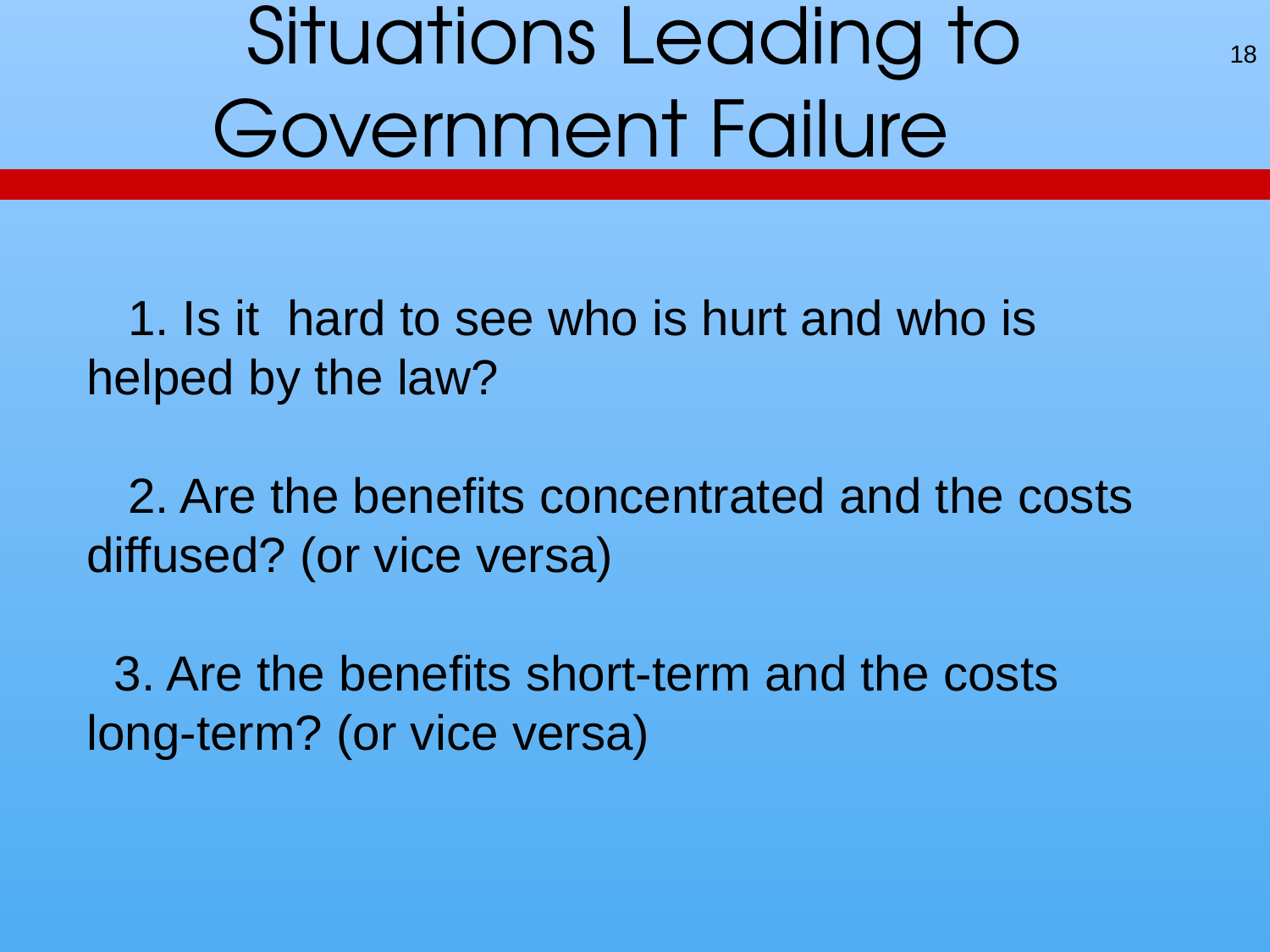

# Situations Leading to Government Failure
18

   1. Is it  hard to see who is hurt and who is helped by the law?

   2. Are the benefits concentrated and the costs diffused? (or vice versa)

  3. Are the benefits short-term and the costs long-term? (or vice versa)